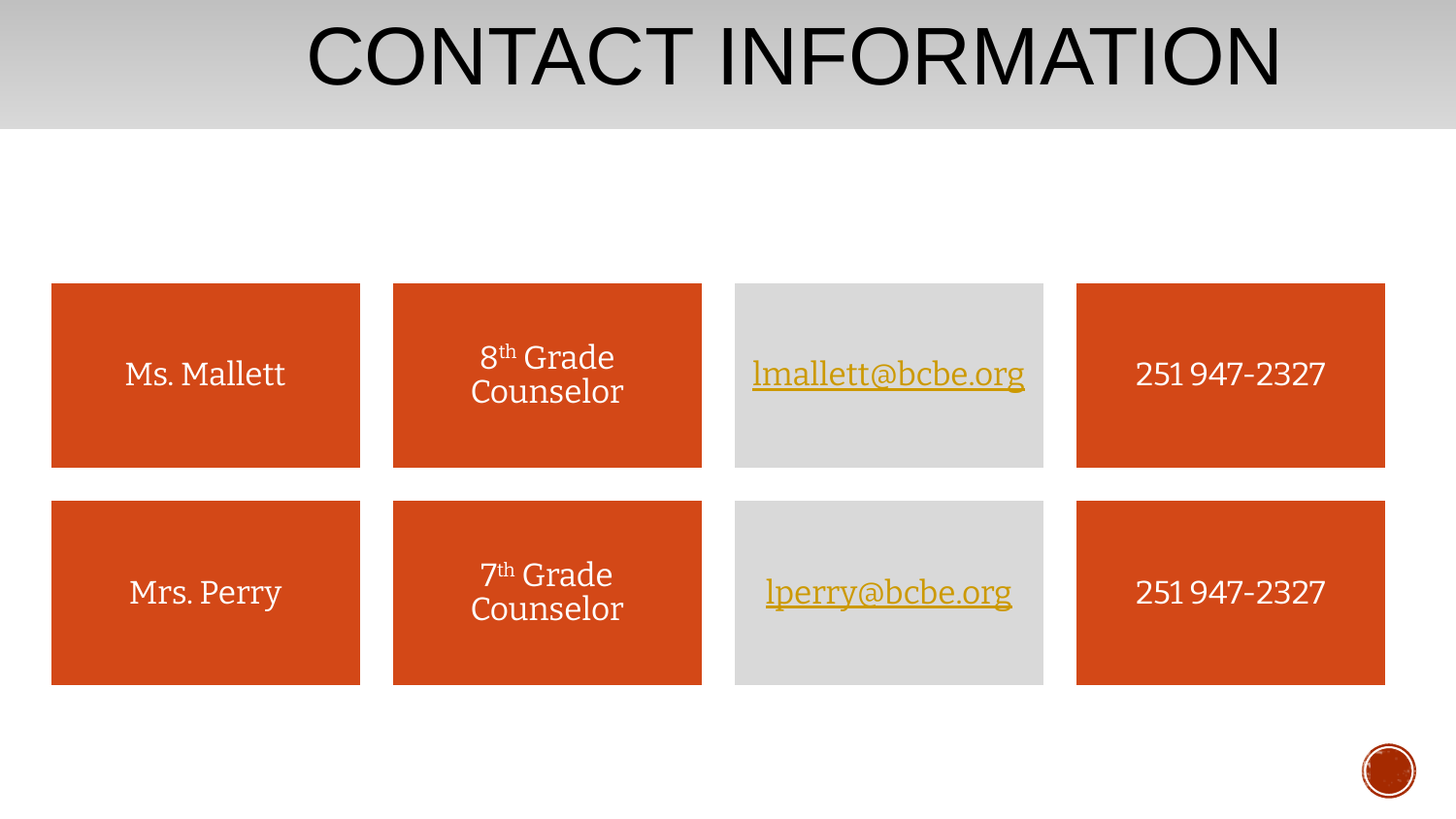

# Contact Information
Ms. Mallett
8th Grade Counselor
lmallett@bcbe.org
251 947-2327
Mrs. Perry
7th Grade Counselor
lperry@bcbe.org
251 947-2327